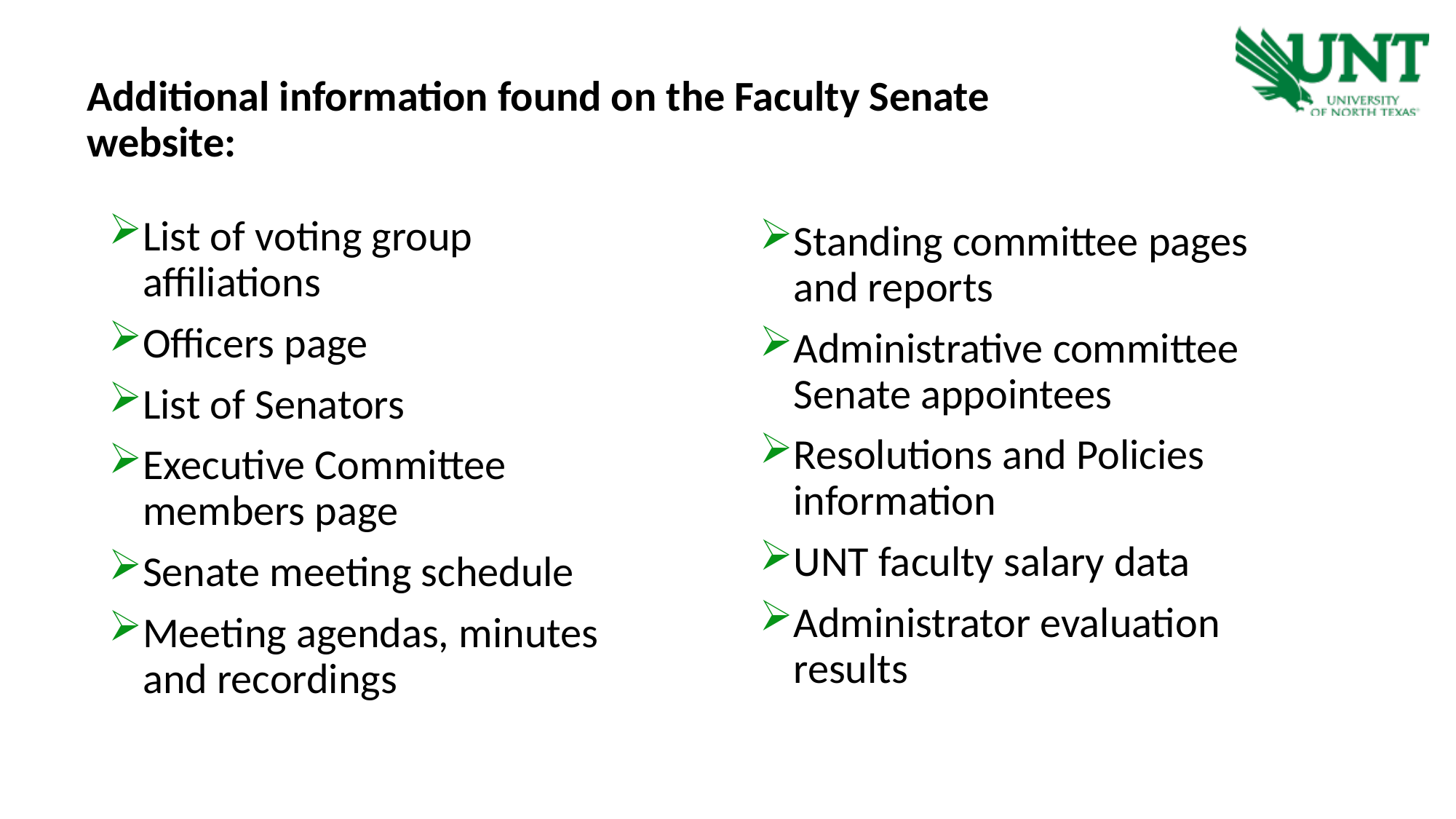

Additional information found on the Faculty Senate  website:
List of voting group affiliations
Officers page
List of Senators
Executive Committee members page
Senate meeting schedule
Meeting agendas, minutes and recordings
Standing committee pages and reports
Administrative committee Senate appointees
Resolutions and Policies information
UNT faculty salary data
Administrator evaluation results